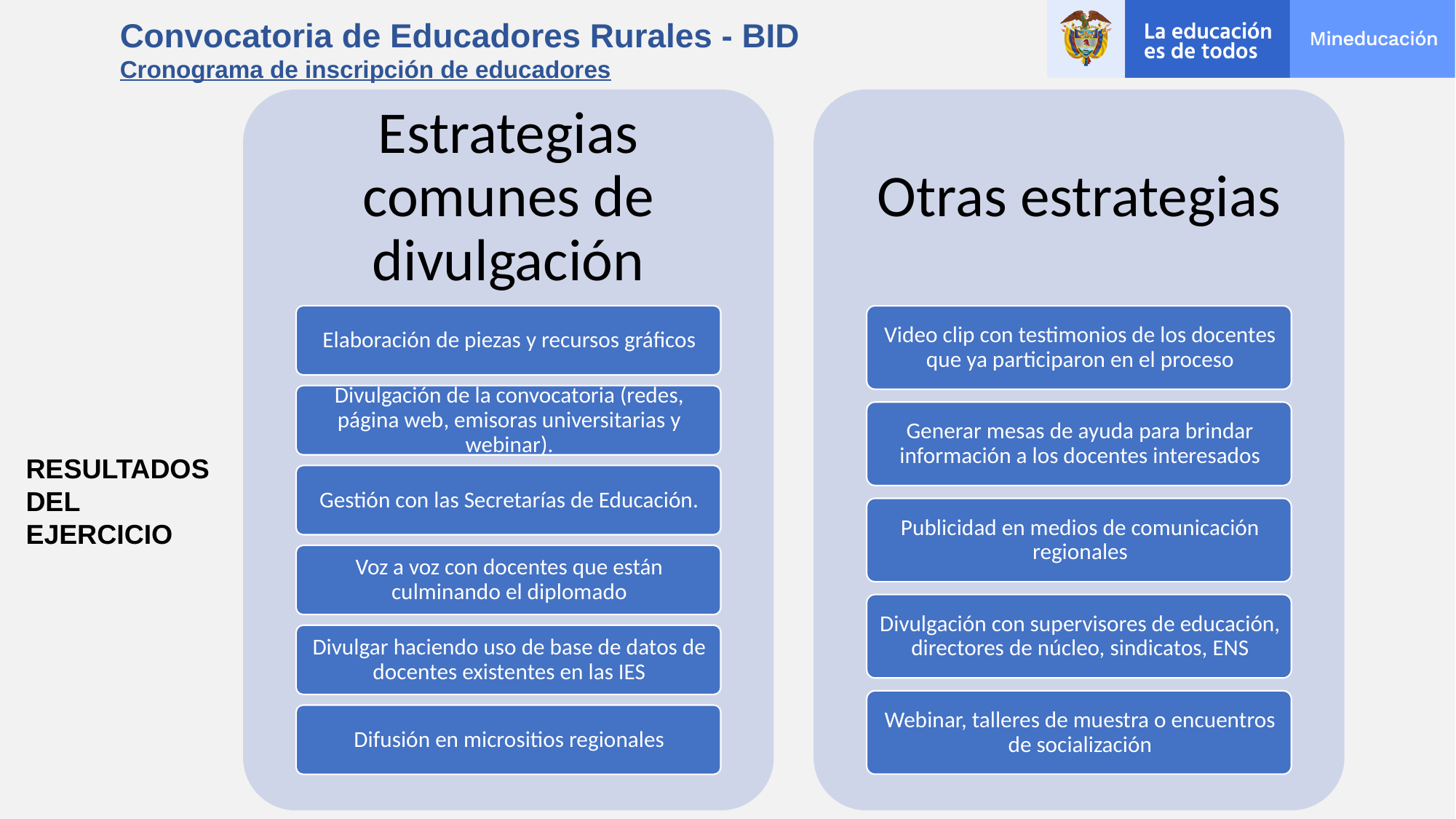

Convocatoria de Educadores Rurales - BID
Cronograma de inscripción de educadores
Estrategias comunes de divulgación
Elaboración de piezas y recursos gráficos
Divulgación de la convocatoria (redes, página web, emisoras universitarias y webinar).
Gestión con las Secretarías de Educación.
Voz a voz con docentes que están culminando el diplomado
Divulgar haciendo uso de base de datos de docentes existentes en las IES
Difusión en micrositios regionales
Otras estrategias
Video clip con testimonios de los docentes que ya participaron en el proceso
Generar mesas de ayuda para brindar información a los docentes interesados
Publicidad en medios de comunicación regionales
Divulgación con supervisores de educación, directores de núcleo, sindicatos, ENS
Webinar, talleres de muestra o encuentros de socialización
RESULTADOS DEL EJERCICIO